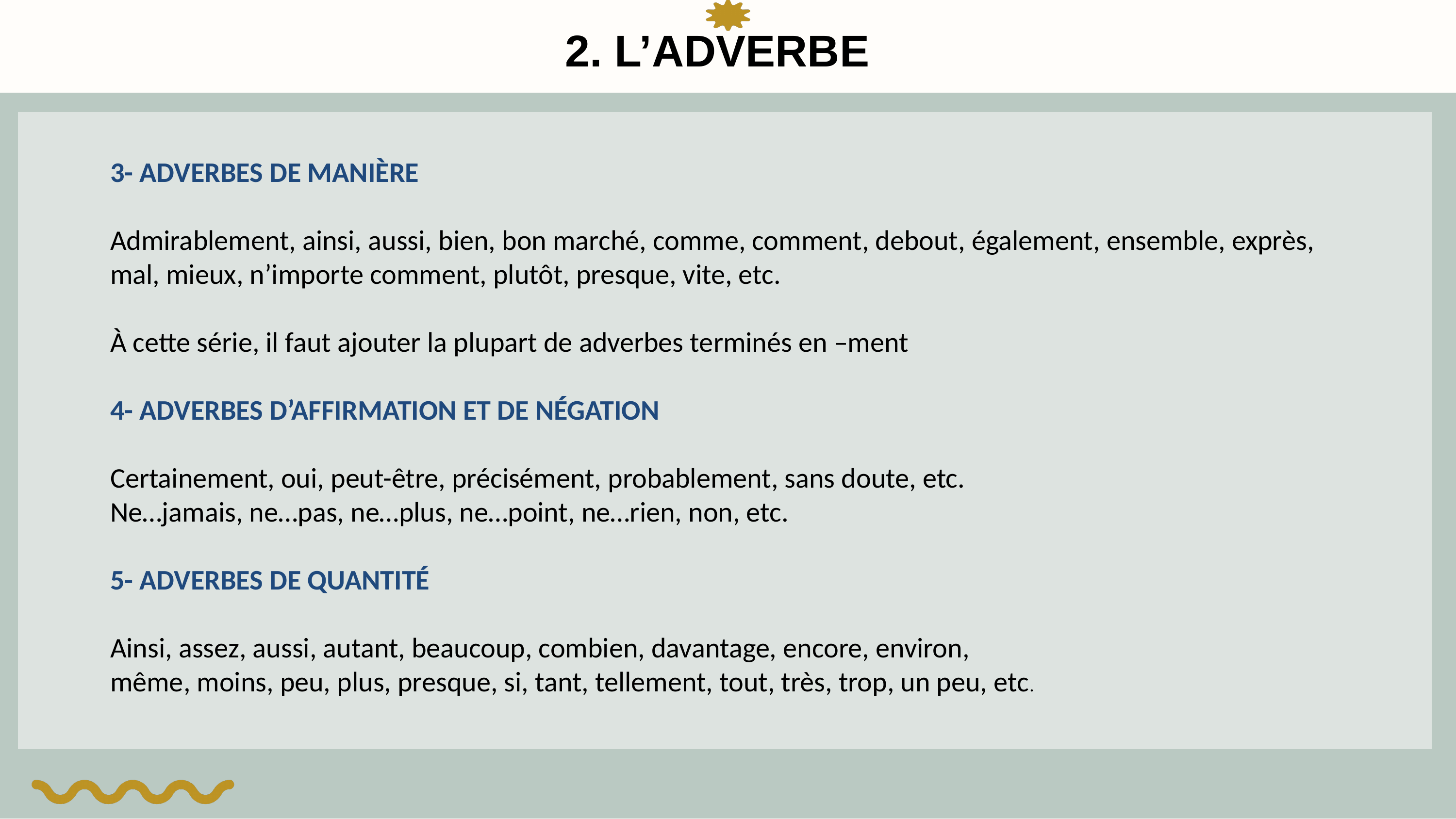

2. L’ADVERBE

3- ADVERBES DE MANIÈRE

Admirablement, ainsi, aussi, bien, bon marché, comme, comment, debout, également, ensemble, exprès, mal, mieux, n’importe comment, plutôt, presque, vite, etc.

À cette série, il faut ajouter la plupart de adverbes terminés en –ment

4- ADVERBES D’AFFIRMATION ET DE NÉGATION

Certainement, oui, peut-être, précisément, probablement, sans doute, etc.
Ne…jamais, ne…pas, ne…plus, ne…point, ne…rien, non, etc.

5- ADVERBES DE QUANTITÉ

Ainsi, assez, aussi, autant, beaucoup, combien, davantage, encore, environ,
même, moins, peu, plus, presque, si, tant, tellement, tout, très, trop, un peu, etc.